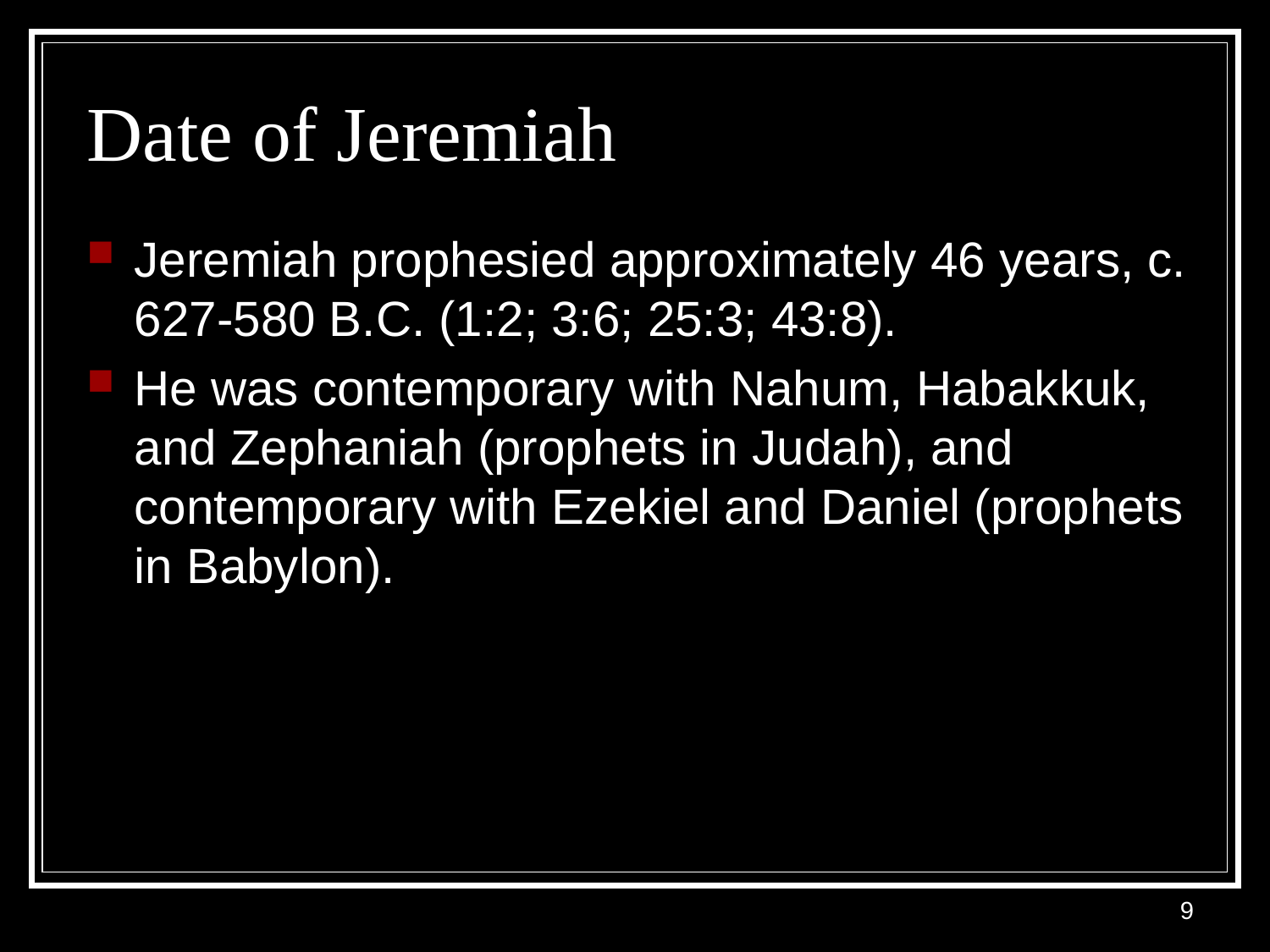

# Date of Jeremiah
Jeremiah prophesied approximately 46 years, c. 627-580 B.C. (1:2; 3:6; 25:3; 43:8).
He was contemporary with Nahum, Habakkuk, and Zephaniah (prophets in Judah), and contemporary with Ezekiel and Daniel (prophets in Babylon).

9